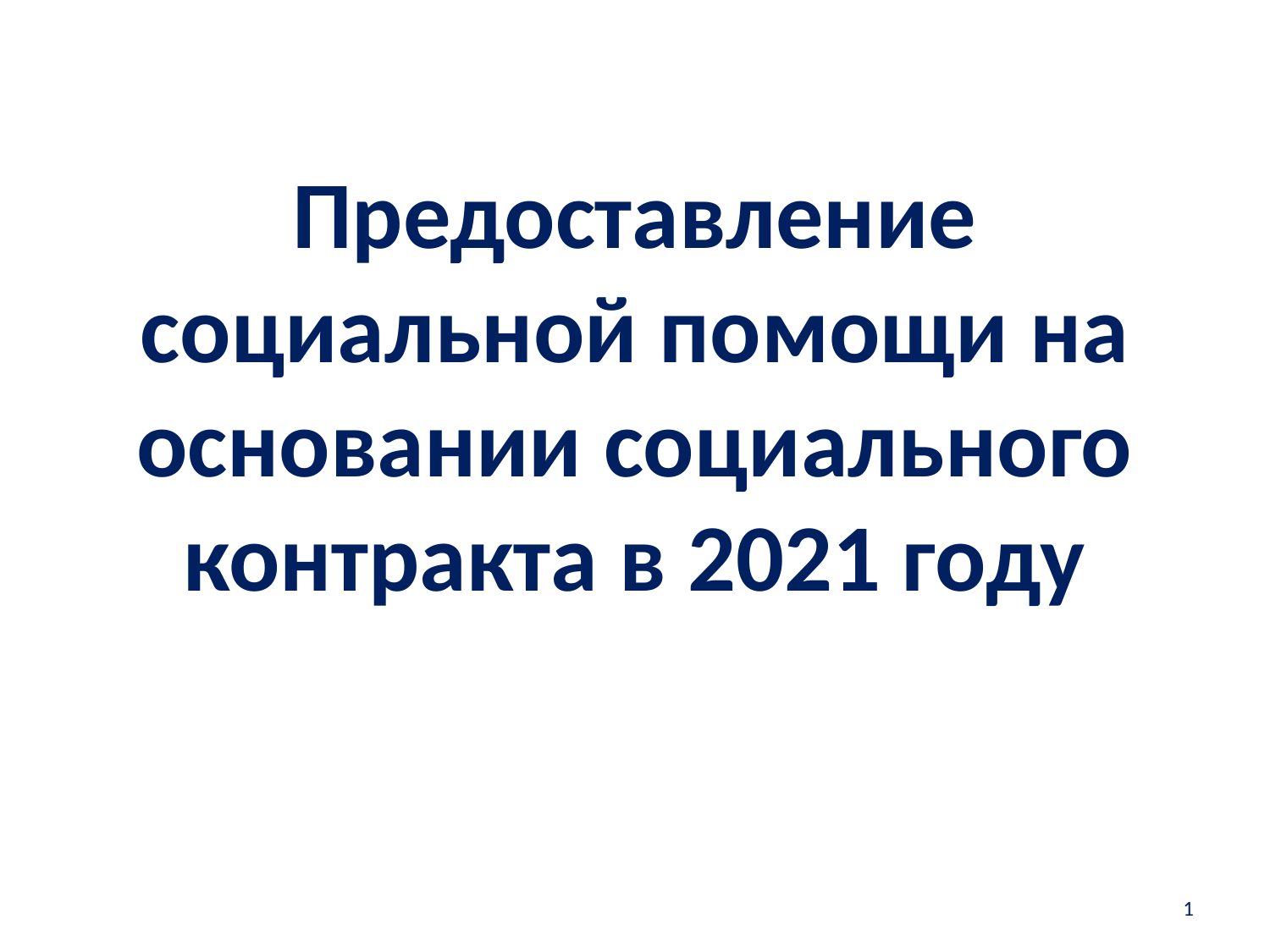

# Предоставление социальной помощи на основании социального контракта в 2021 году
1